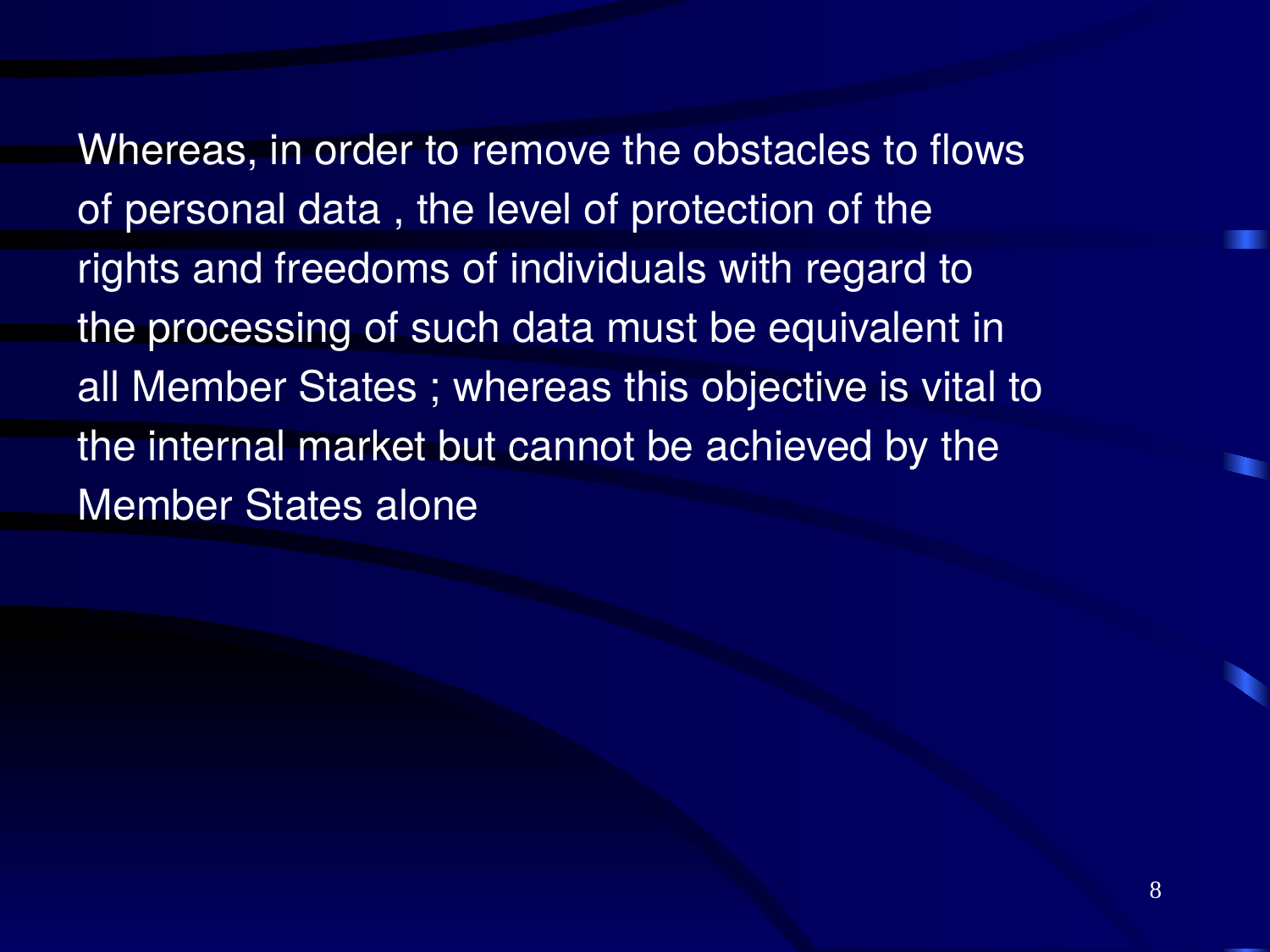

Whereas, in order to remove the obstacles to flows
of personal data , the level of protection of the
rights and freedoms of individuals with regard to
the processing of such data must be equivalent in
all Member States ; whereas this objective is vital to
the internal market but cannot be achieved by the
Member States alone
8